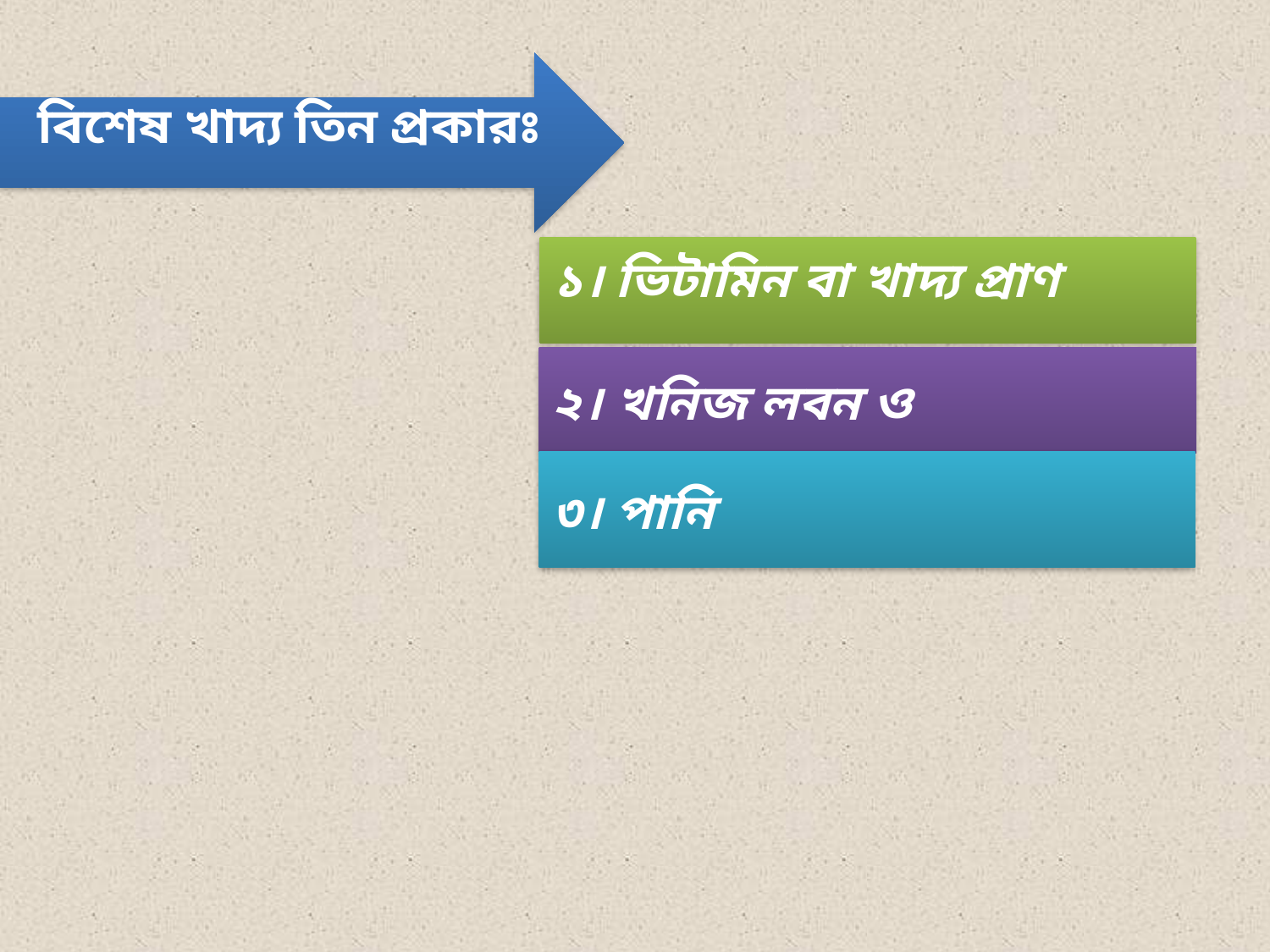

বিশেষ খাদ্য তিন প্রকারঃ

১। ভিটামিন বা খাদ্য প্রাণ

২। খনিজ লবন ও
৩। পানি